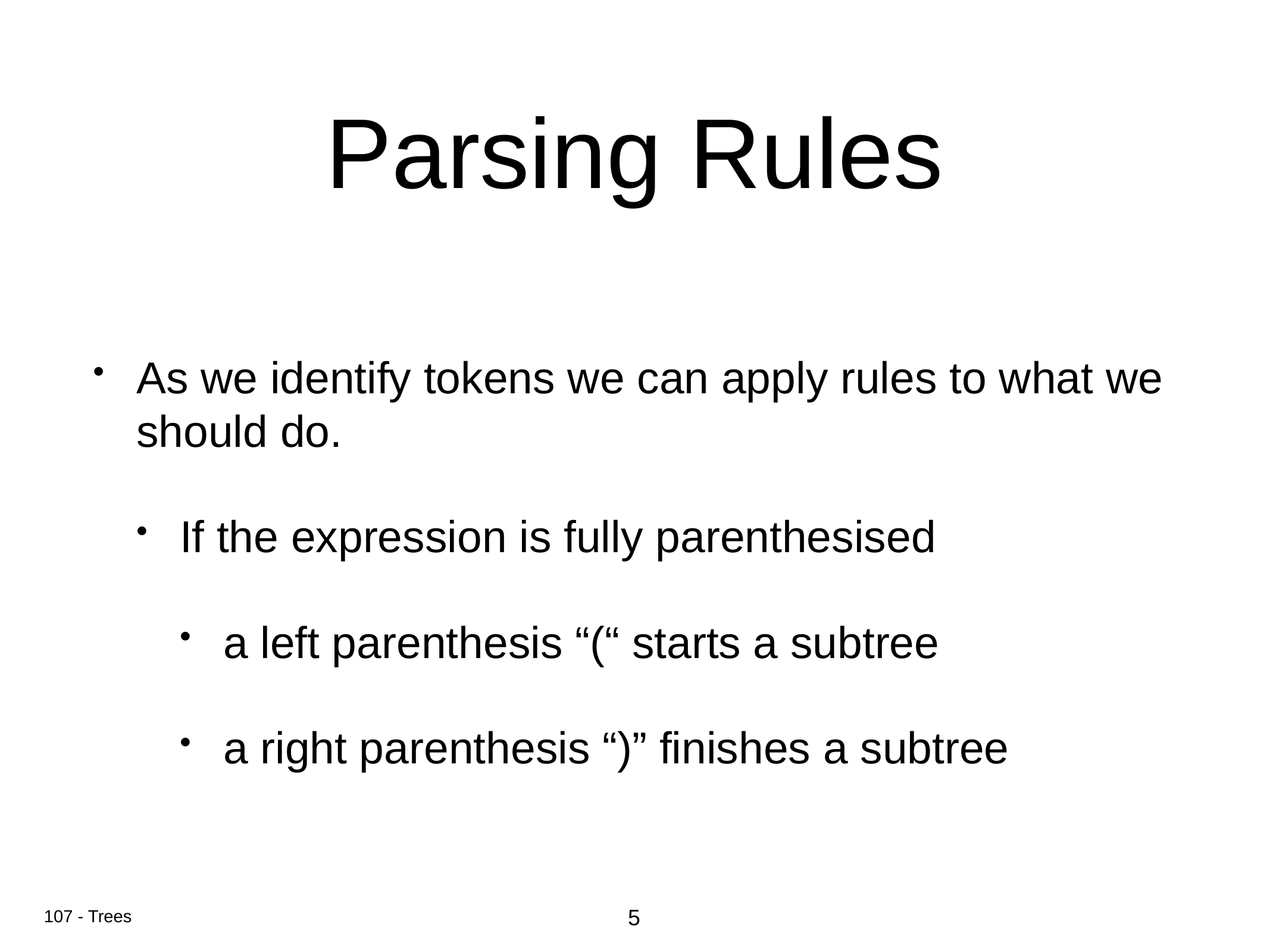

# Parsing Rules
As we identify tokens we can apply rules to what we should do.
If the expression is fully parenthesised
a left parenthesis “(“ starts a subtree
a right parenthesis “)” finishes a subtree
5